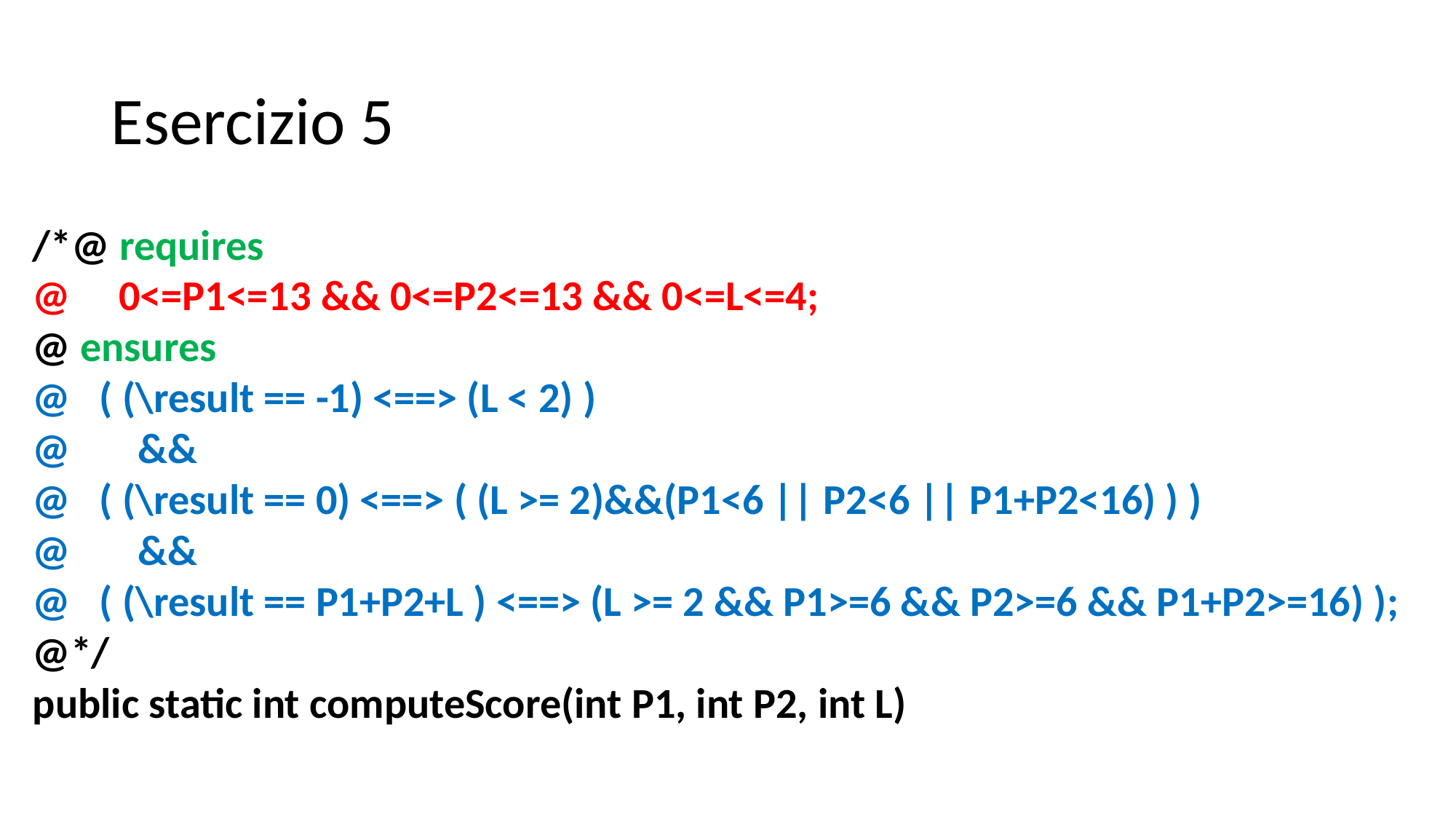

# Esercizio 5
/*@ requires
@     0<=P1<=13 && 0<=P2<=13 && 0<=L<=4;
@ ensures
@   ( (\result == -1) <==> (L < 2) )
@       &&
@   ( (\result == 0) <==> ( (L >= 2)&&(P1<6 || P2<6 || P1+P2<16) ) )
@       &&
@   ( (\result == P1+P2+L ) <==> (L >= 2 && P1>=6 && P2>=6 && P1+P2>=16) );
@*/
public static int computeScore(int P1, int P2, int L)